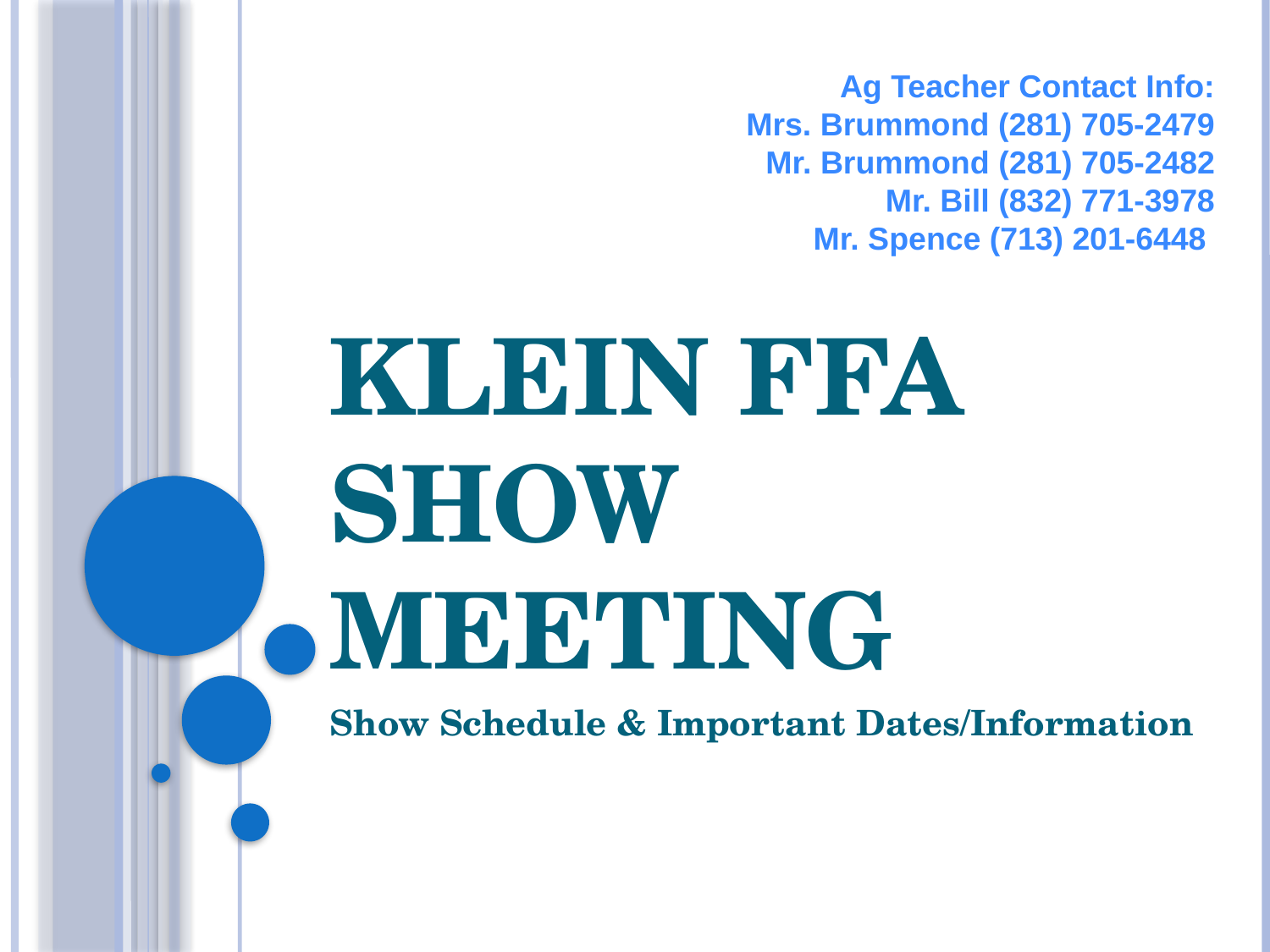

Ag Teacher Contact Info:
Mrs. Brummond (281) 705-2479
Mr. Brummond (281) 705-2482
Mr. Bill (832) 771-3978
Mr. Spence (713) 201-6448
# Klein FFA Show Meeting
Show Schedule & Important Dates/Information